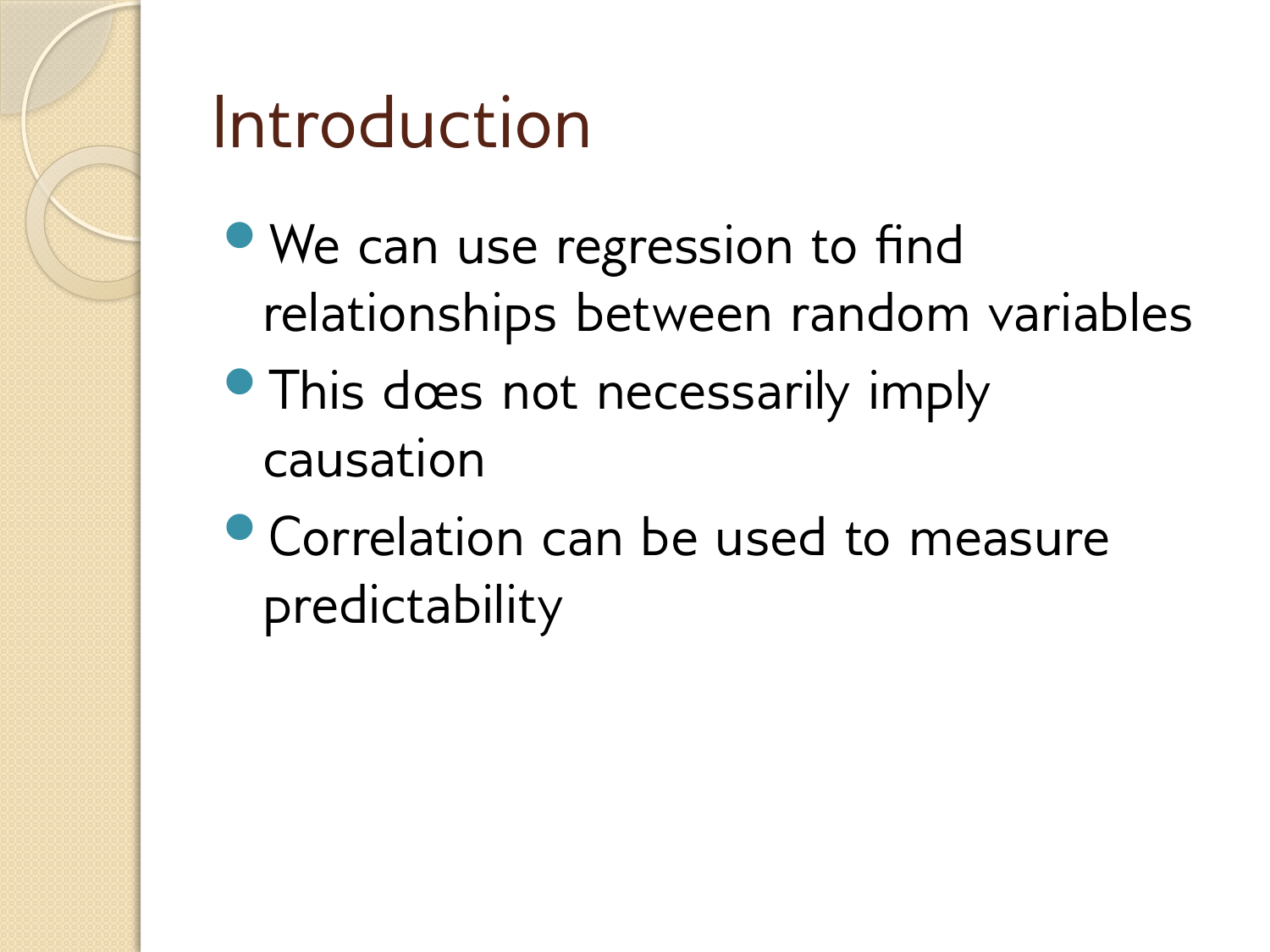

# Introduction
We can use regression to find relationships between random variables
This does not necessarily imply causation
Correlation can be used to measure predictability